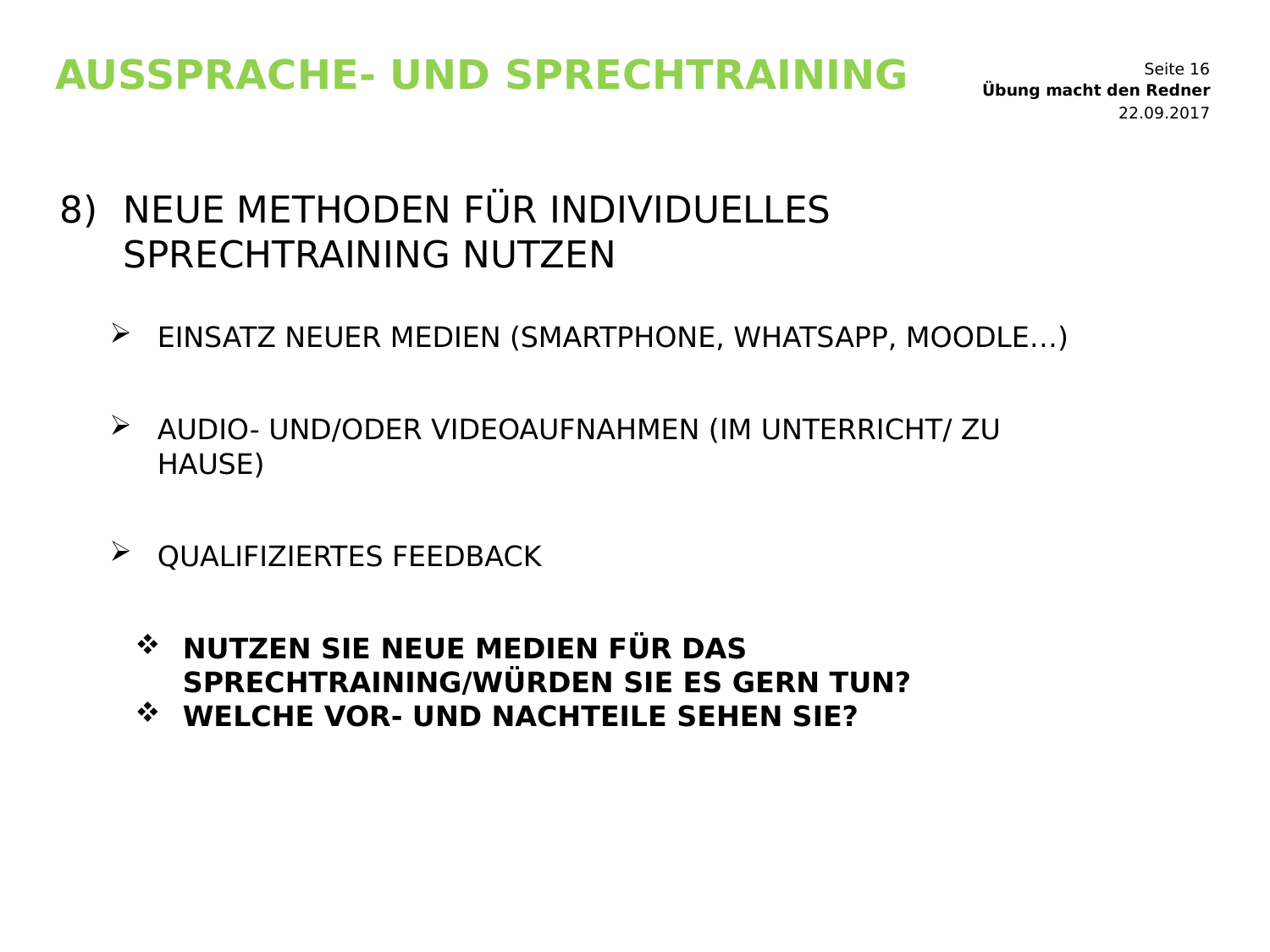

# AUSsprache- und sprechtraining
Übung macht den Redner
22.09.2017
Neue methoden für individuelles sprechtraining nutzen

EINSATZ NEUER MEDIEN (SMARTPHONE, WHATSAPP, MOODLE…)

AUDIO- UND/ODER VIDEOAUFNAHMEN (IM UNTERRICHT/ ZU HAUSE)

QUALIFIZIERTES FEEDBACK

NUTZEN SIE NEUE MEDIEN FÜR DAS SPRECHTRAINING/WÜRDEN SIE ES GERN TUN?
WELCHE VOR- UND NACHTEILE SEHEN SIE?